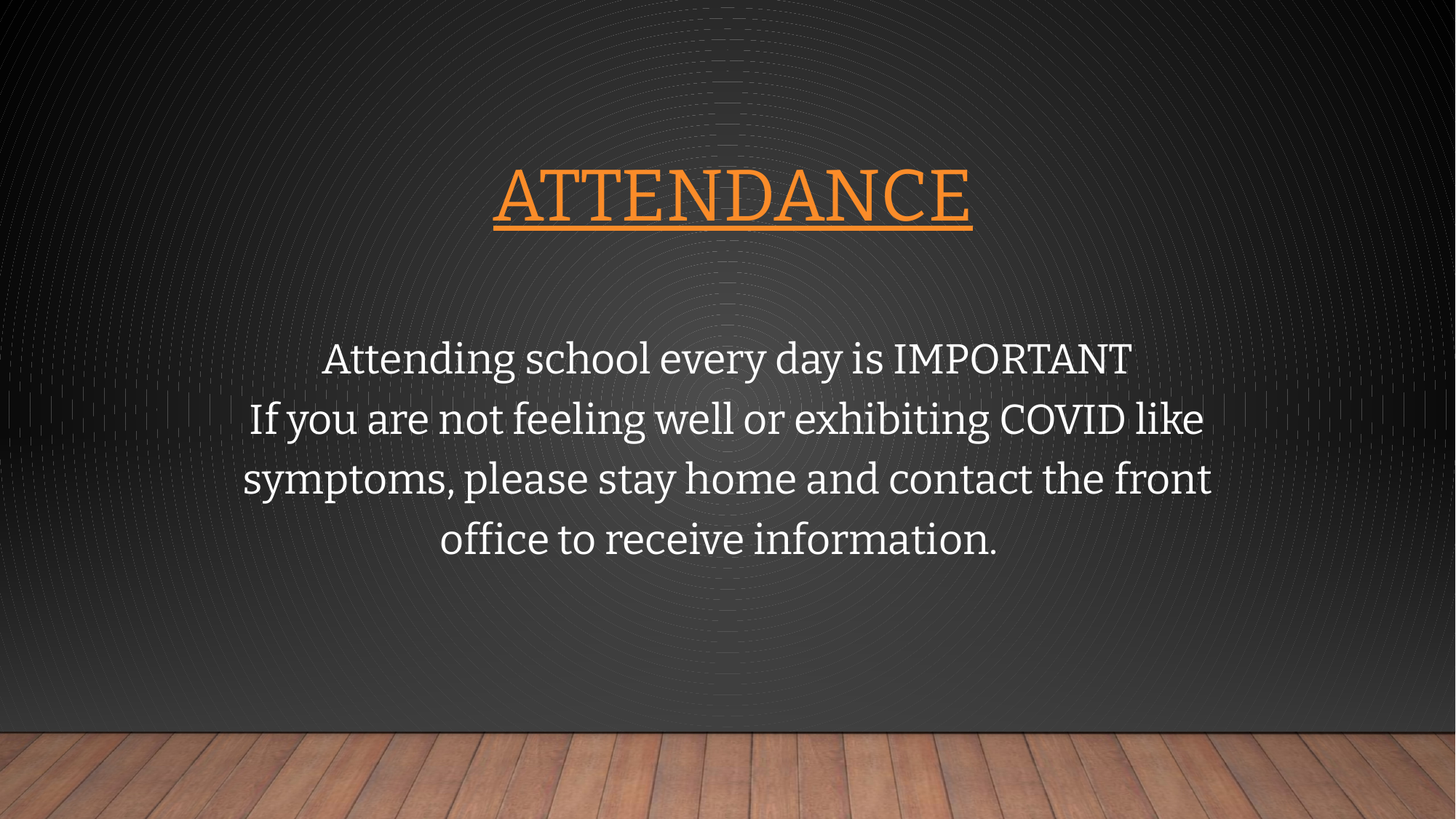

# Attendance
Attending school every day is IMPORTANT
If you are not feeling well or exhibiting COVID like symptoms, please stay home and contact the front office to receive information.